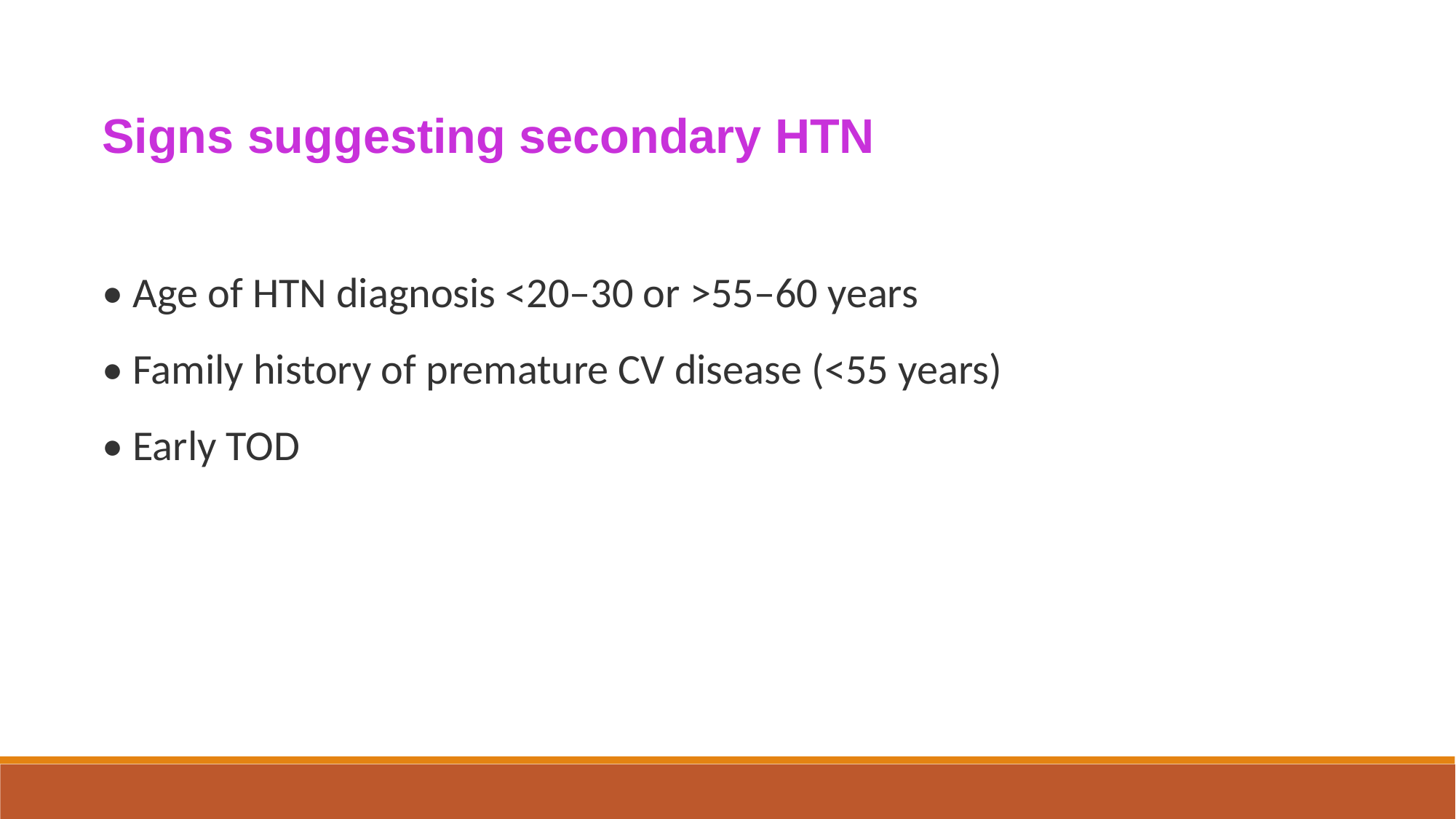

Signs suggesting secondary HTN

• Age of HTN diagnosis <20–30 or >55–60 years
• Family history of premature CV disease (<55 years)
• Early TOD